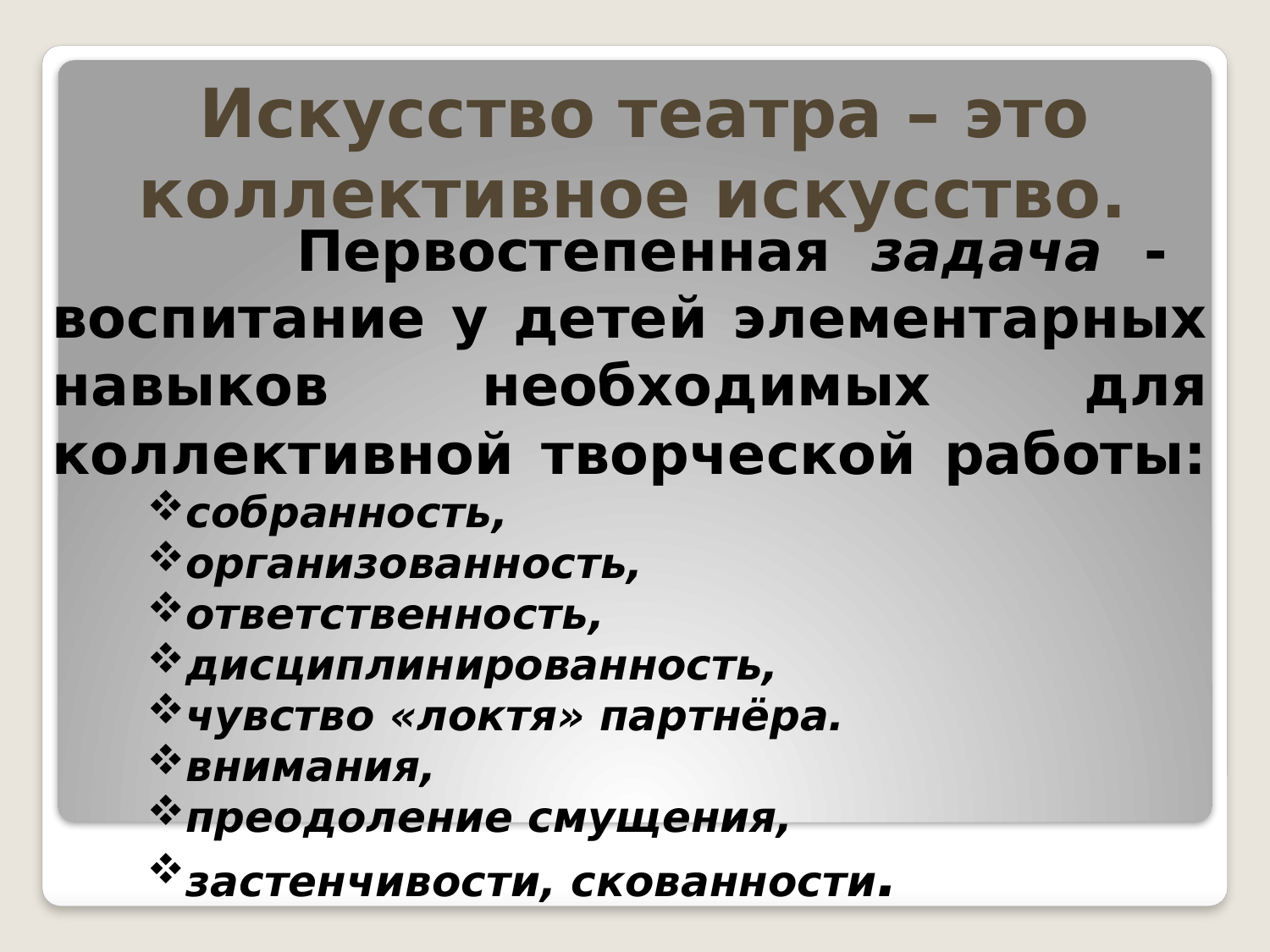

# Искусство театра – это коллективное искусство.
      Первостепенная задача -  воспитание у детей элементарных навыков необходимых для коллективной творческой работы:
собранность,
организованность,
ответственность,
дисциплинированность,
чувство «локтя» партнёра.
внимания,
преодоление смущения,
застенчивости, скованности.